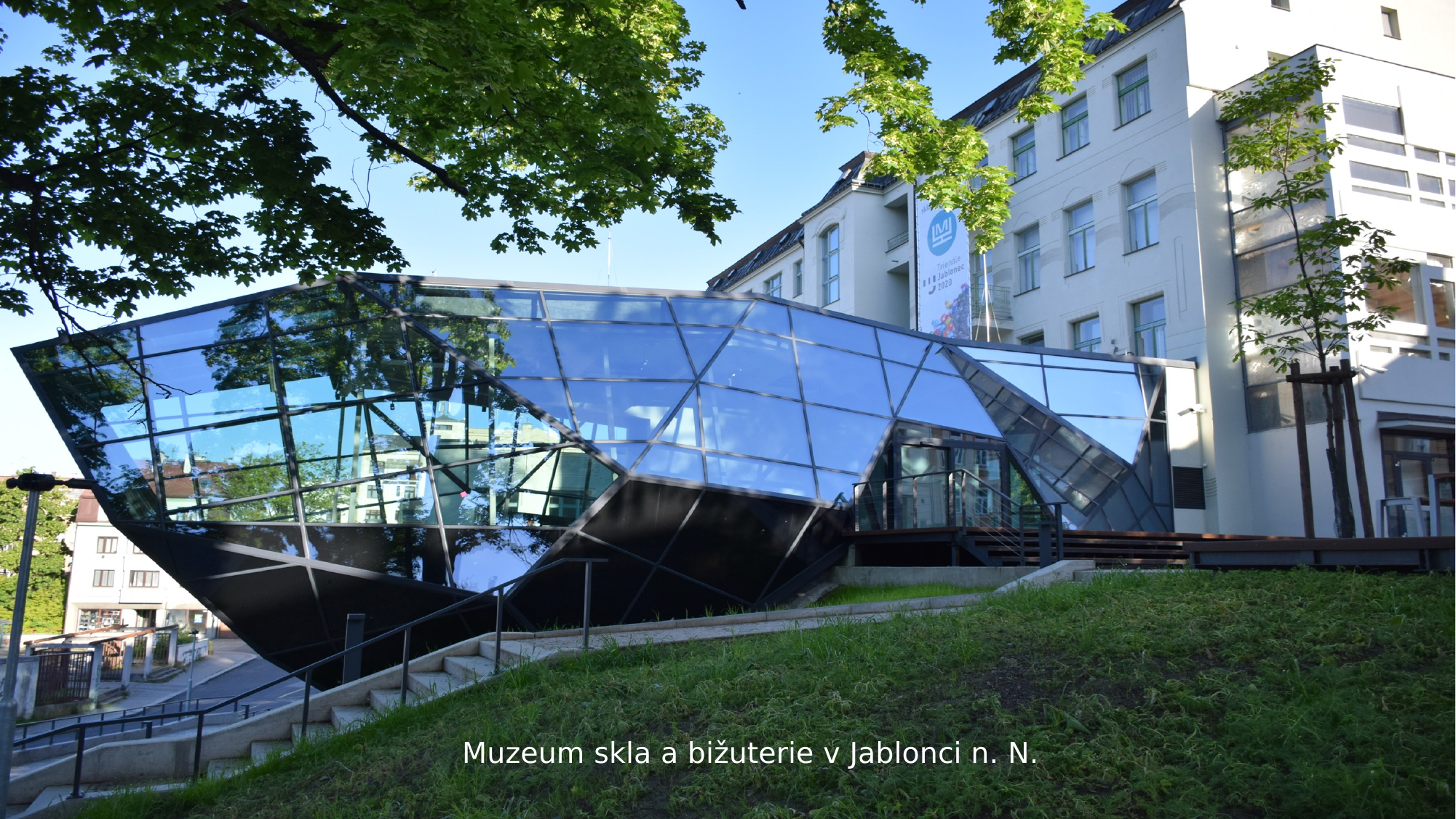

Muzeum skla a bižuterie v Jablonci n. N.